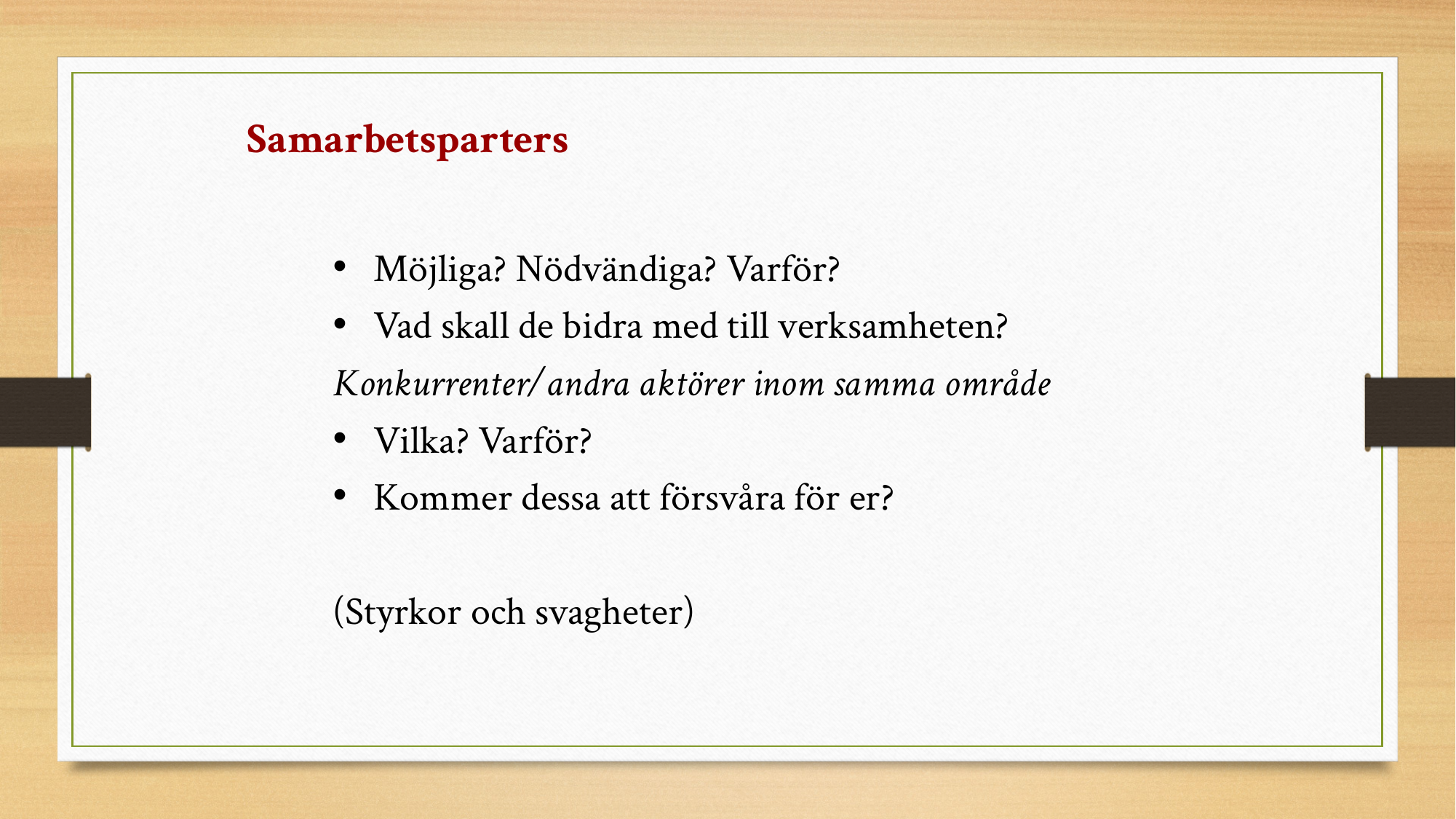

Samarbetsparters
Möjliga? Nödvändiga? Varför?
Vad skall de bidra med till verksamheten?
Konkurrenter/andra aktörer inom samma område
Vilka? Varför?
Kommer dessa att försvåra för er?

(Styrkor och svagheter)